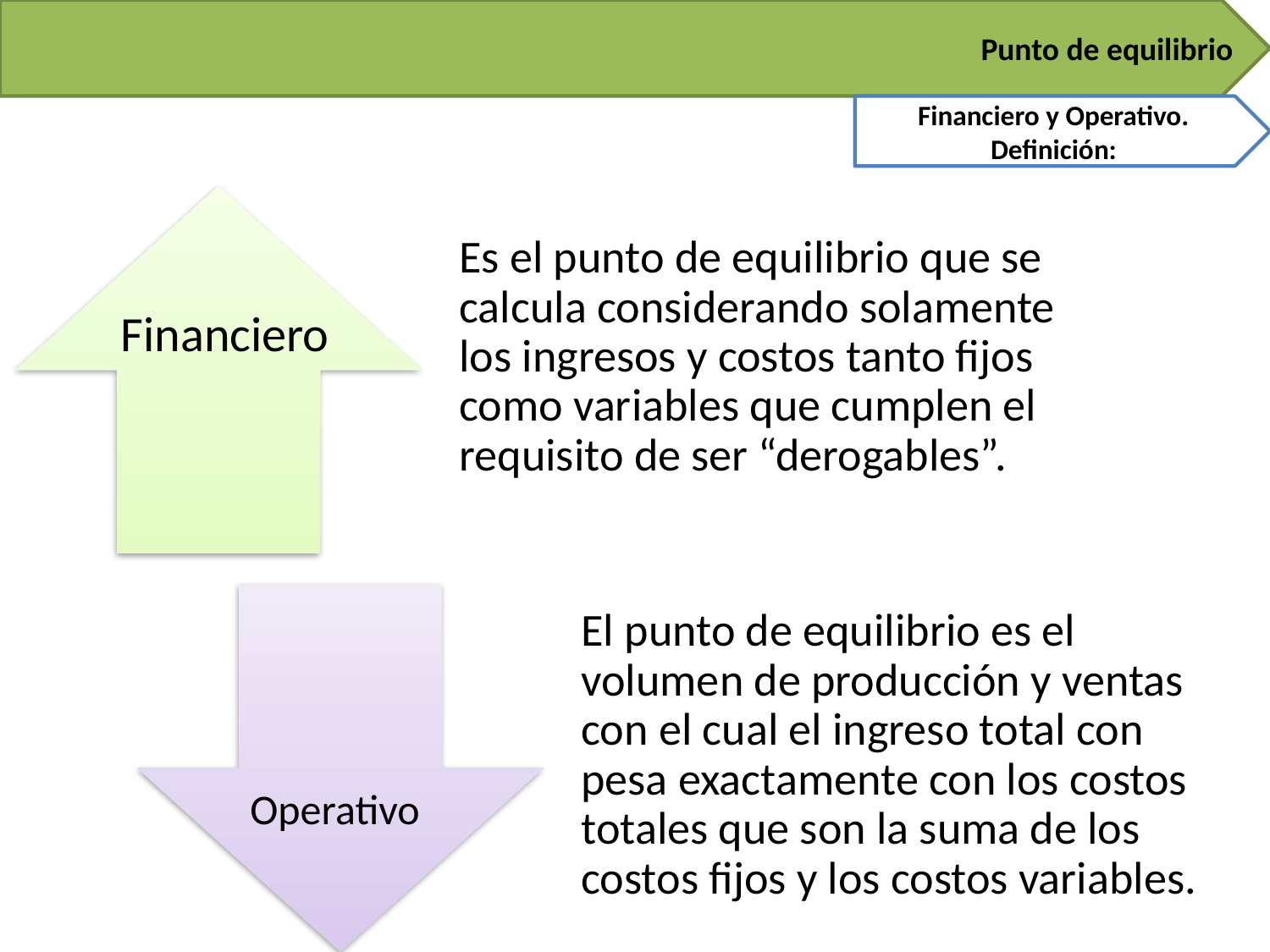

Punto de equilibrio
Financiero y Operativo. Definición:
Es el punto de equilibrio que se calcula considerando solamente los ingresos y costos tanto fijos como variables que cumplen el requisito de ser “derogables”.
El punto de equilibrio es el volumen de producción y ventas con el cual el ingreso total con pesa exactamente con los costos totales que son la suma de los costos fijos y los costos variables.
Financiero
Operativo